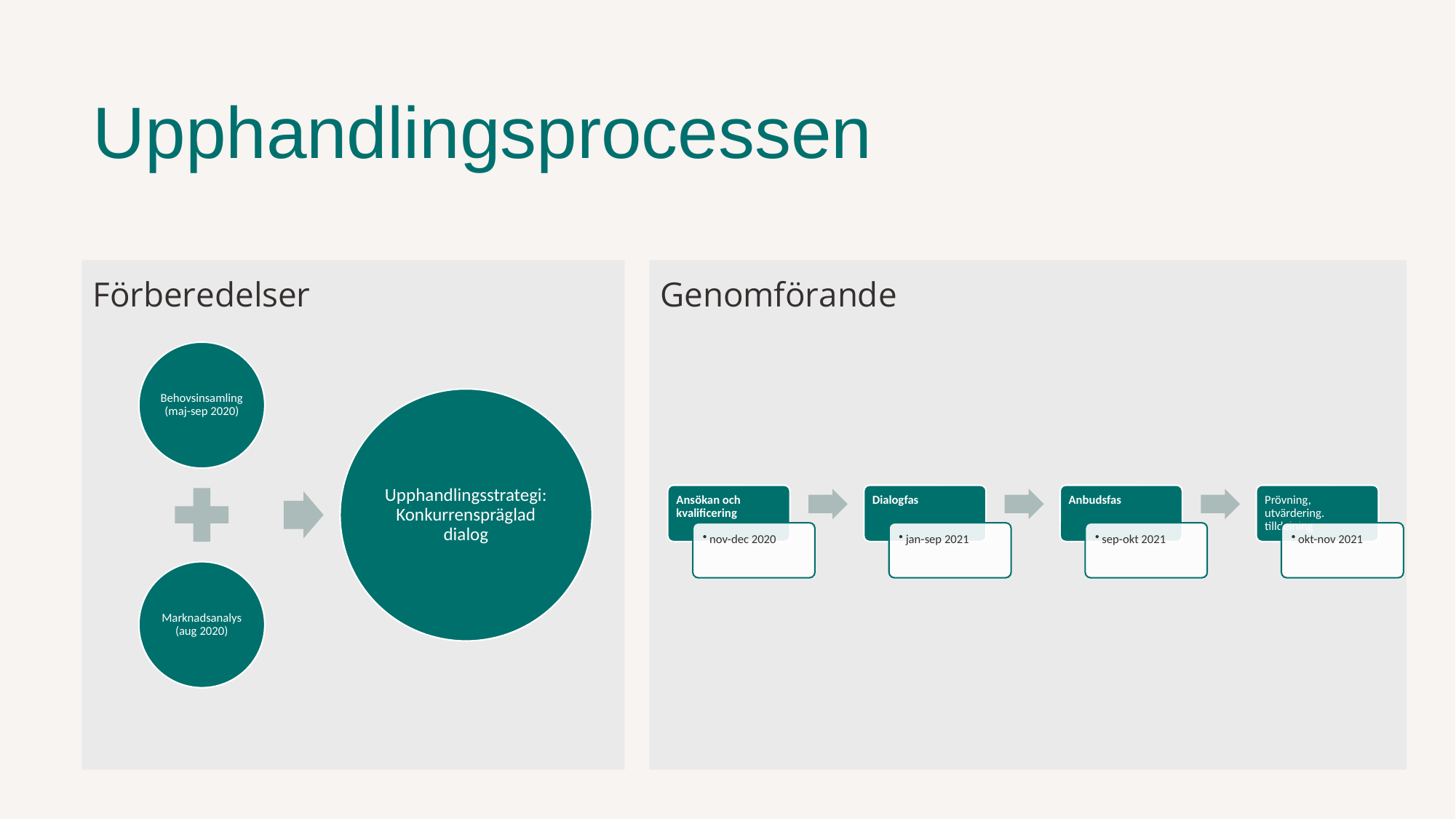

# Upphandlingsprocessen
Förberedelser

Genomförande
Ansökan och kvalificering
nov-dec 2020

Dialogfas
jan-sep 2021

Anbudsfas
sep-okt 2021

Prövning, utvärdering. tilldelning
okt-nov 2021
Behovsinsamling (maj-sep 2020)

Marknadsanalys (aug 2020)

Upphandlingsstrategi: Konkurrenspräglad dialog